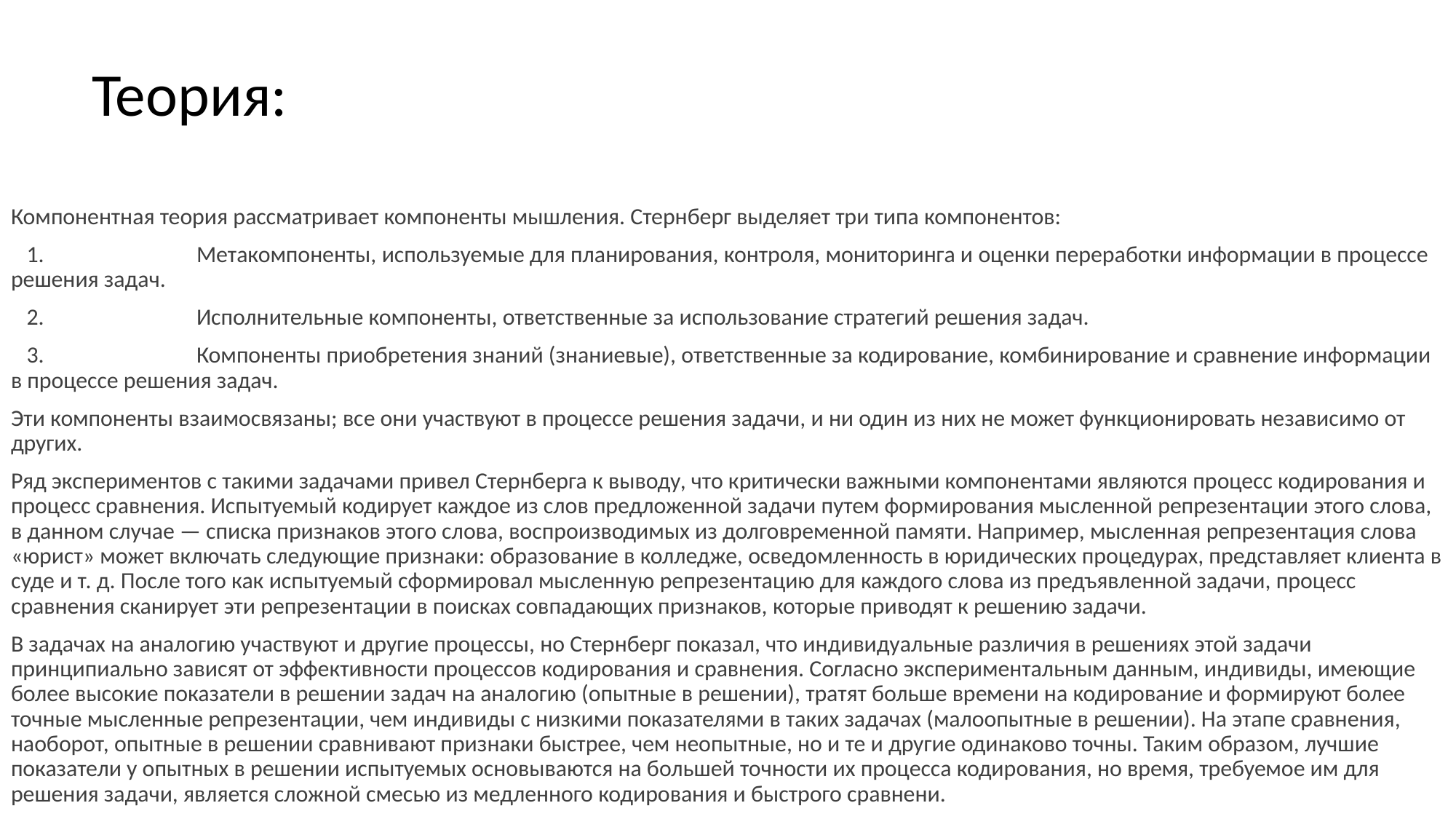

# Теория:
Компонентная теория рассматривает компоненты мышления. Стернберг выделяет три типа компонентов:
   1. 		Метакомпоненты, используемые для планирования, контроля, мониторинга и оценки переработки информации в процессе решения задач.
   2. 		Исполнительные компоненты, ответственные за использование стратегий решения задач.
   3. 		Компоненты приобретения знаний (знаниевые), ответственные за кодирование, комбинирование и сравнение информации в процессе решения задач.
Эти компоненты взаимосвязаны; все они участвуют в процессе решения задачи, и ни один из них не может функционировать независимо от других.
Ряд экспериментов с такими задачами привел Стернберга к выводу, что критически важными компонентами являются процесс кодирования и процесс сравнения. Испытуемый кодирует каждое из слов предложенной задачи путем формирования мысленной репрезентации этого слова, в данном случае — списка признаков этого слова, воспроизводимых из долговременной памяти. Например, мысленная репрезентация слова «юрист» может включать следующие признаки: образование в колледже, осведомленность в юридических процедурах, представляет клиента в суде и т. д. После того как испытуемый сформировал мысленную репрезентацию для каждого слова из предъявленной задачи, процесс сравнения сканирует эти репрезентации в поисках совпадающих признаков, которые приводят к решению задачи.
В задачах на аналогию участвуют и другие процессы, но Стернберг показал, что индивидуальные различия в решениях этой задачи принципиально зависят от эффективности процессов кодирования и сравнения. Согласно экспериментальным данным, индивиды, имеющие более высокие показатели в решении задач на аналогию (опытные в решении), тратят больше времени на кодирование и формируют более точные мысленные репрезентации, чем индивиды с низкими показателями в таких задачах (малоопытные в решении). На этапе сравнения, наоборот, опытные в решении сравнивают признаки быстрее, чем неопытные, но и те и другие одинаково точны. Таким образом, лучшие показатели у опытных в решении испытуемых основываются на большей точности их процесса кодирования, но время, требуемое им для решения задачи, является сложной смесью из медленного кодирования и быстрого сравнени.